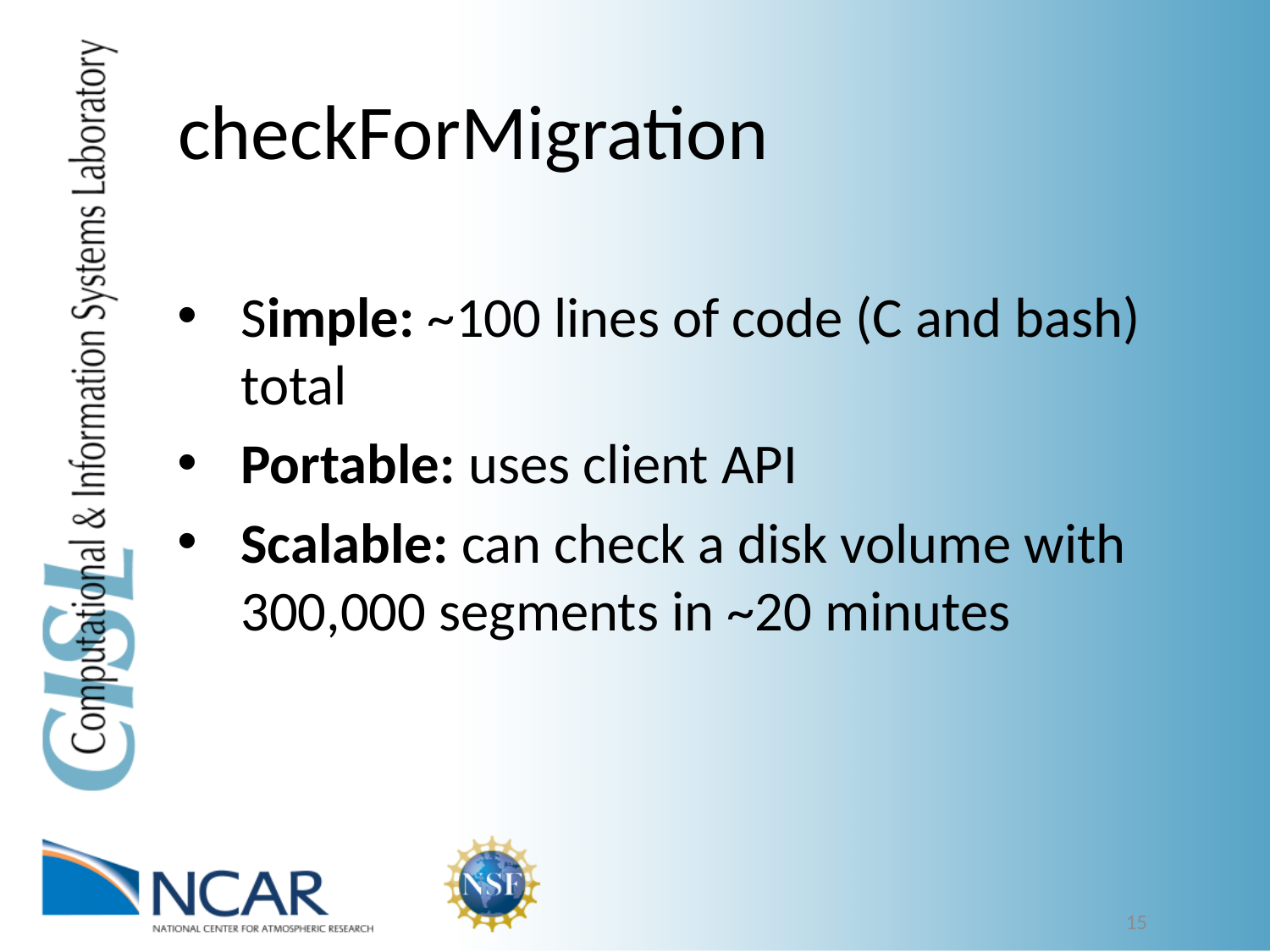

checkForMigration

Simple: ~100 lines of code (C and bash) total
Portable: uses client API
Scalable: can check a disk volume with 300,000 segments in ~20 minutes

15